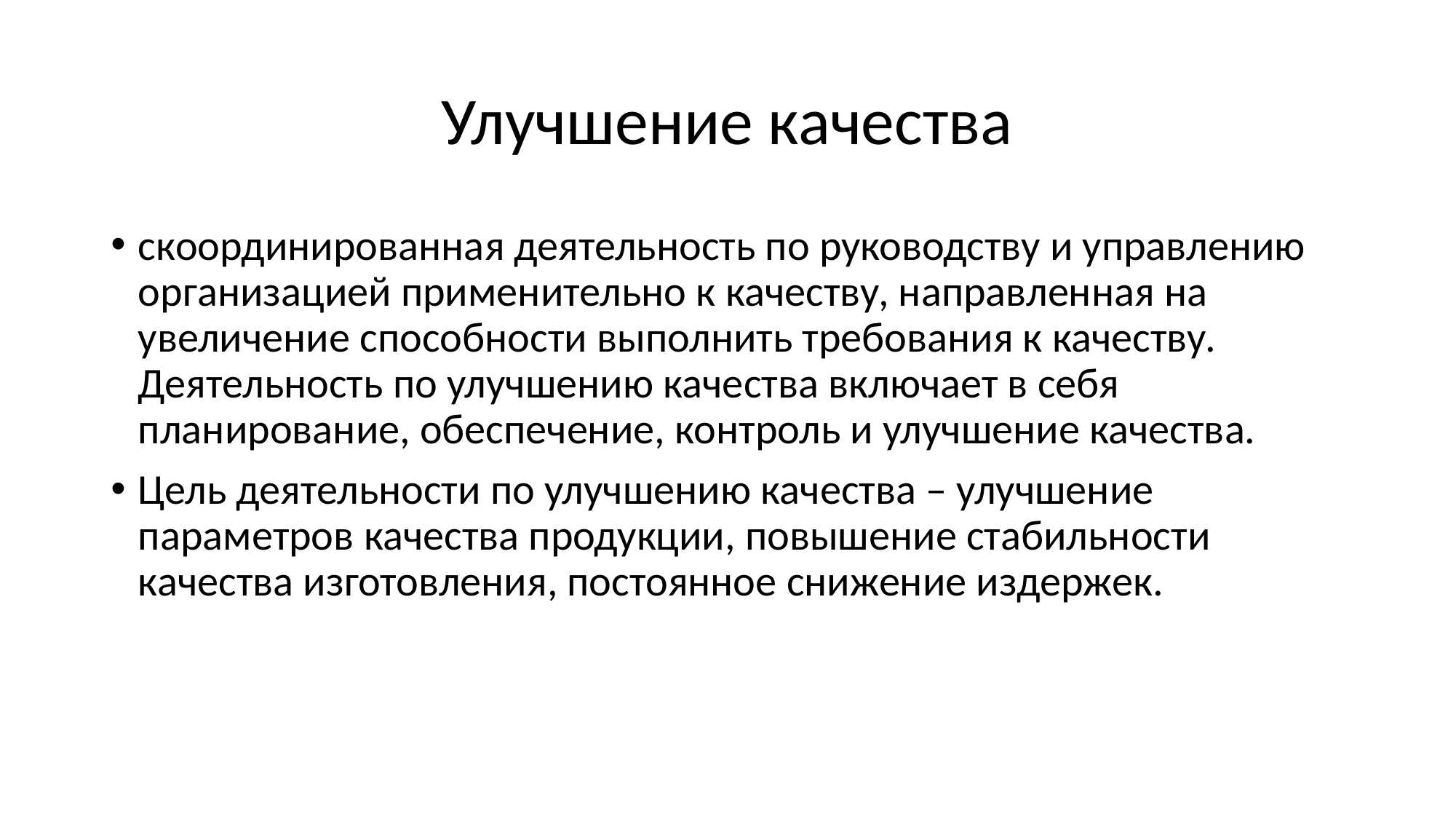

# Улучшение качества
скоординированная деятельность по руководству и управлению организацией применительно к качеству, направленная на увеличение способности выполнить требования к качеству. Деятельность по улучшению качества включает в себя планирование, обеспечение, контроль и улучшение качества.
Цель деятельности по улучшению качества – улучшение параметров качества продукции, повышение стабильности качества изготовления, постоянное снижение издержек.